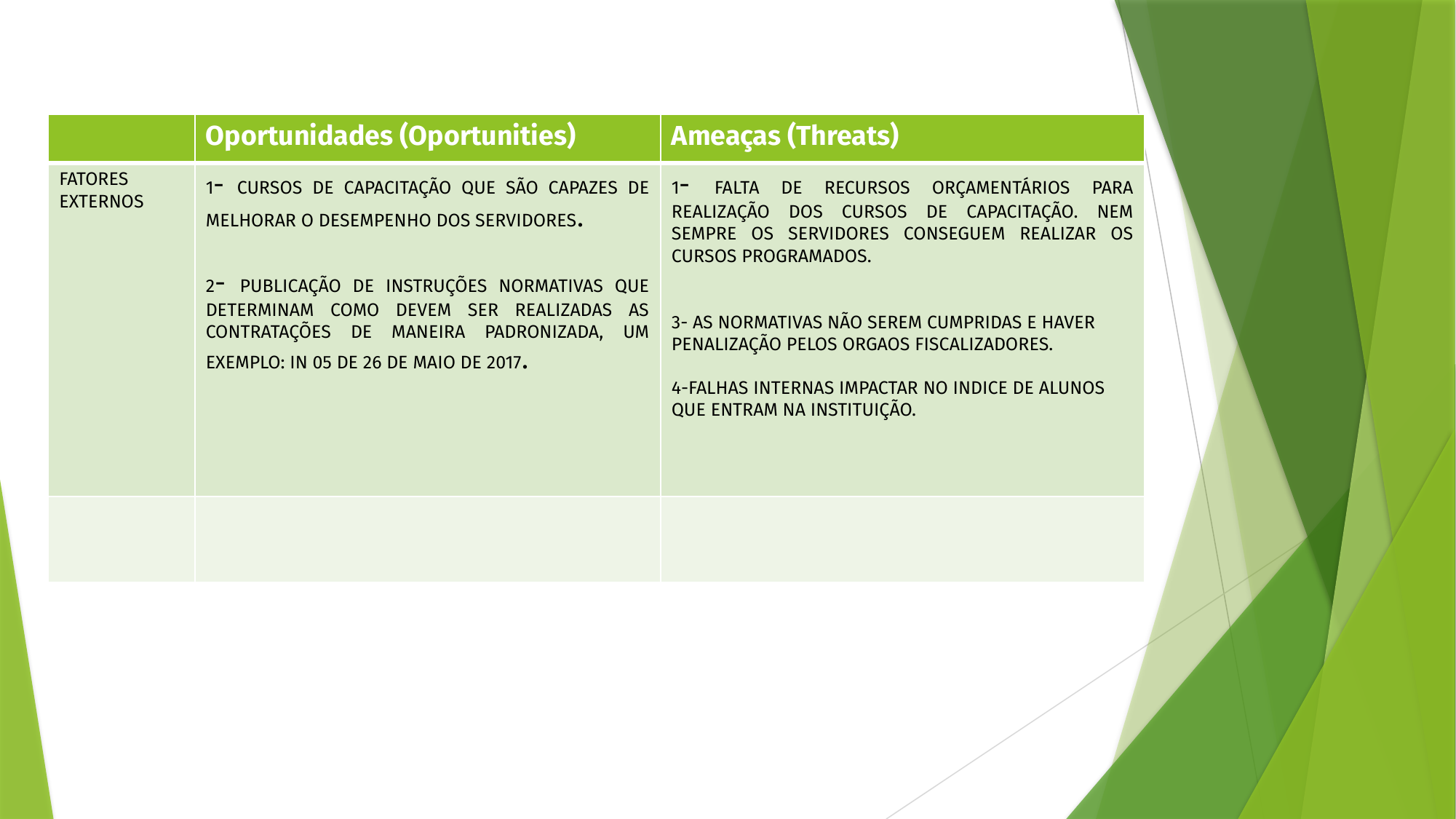

|  | Oportunidades (Oportunities) | Ameaças (Threats) |
| --- | --- | --- |
| FATORES EXTERNOS | 1- CURSOS DE CAPACITAÇÃO QUE SÃO CAPAZES DE MELHORAR O DESEMPENHO DOS SERVIDORES. 2- PUBLICAÇÃO DE INSTRUÇÕES NORMATIVAS QUE DETERMINAM COMO DEVEM SER REALIZADAS AS CONTRATAÇÕES DE MANEIRA PADRONIZADA, UM EXEMPLO: IN 05 DE 26 DE MAIO DE 2017. | 1- FALTA DE RECURSOS ORÇAMENTÁRIOS PARA REALIZAÇÃO DOS CURSOS DE CAPACITAÇÃO. NEM SEMPRE OS SERVIDORES CONSEGUEM REALIZAR OS CURSOS PROGRAMADOS. 3- AS NORMATIVAS NÃO SEREM CUMPRIDAS E HAVER PENALIZAÇÃO PELOS ORGAOS FISCALIZADORES. 4-FALHAS INTERNAS IMPACTAR NO INDICE DE ALUNOS QUE ENTRAM NA INSTITUIÇÃO. |
|  |  |  |